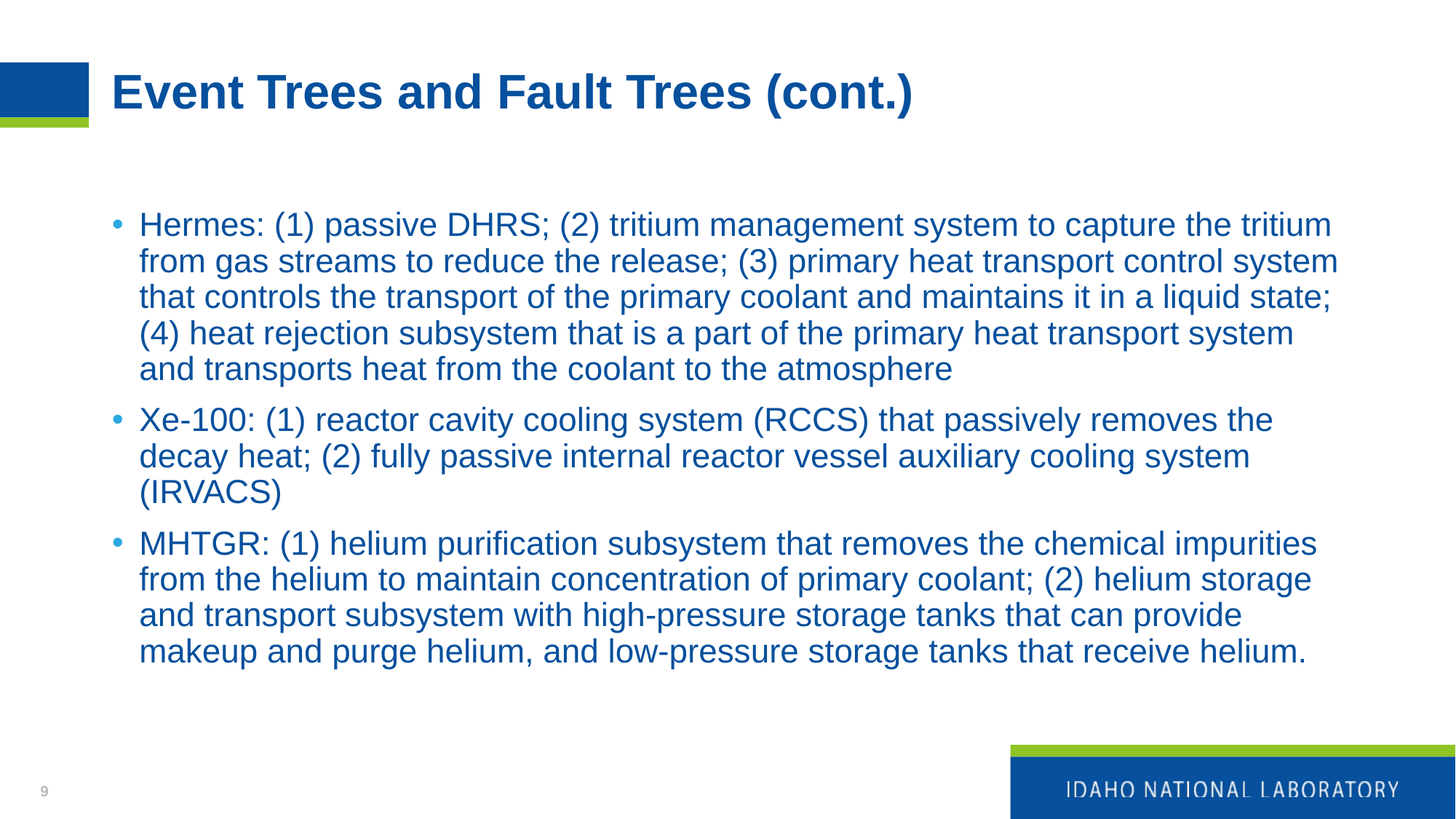

# Event Trees and Fault Trees (cont.)
Hermes: (1) passive DHRS; (2) tritium management system to capture the tritium from gas streams to reduce the release; (3) primary heat transport control system that controls the transport of the primary coolant and maintains it in a liquid state; (4) heat rejection subsystem that is a part of the primary heat transport system and transports heat from the coolant to the atmosphere
Xe-100: (1) reactor cavity cooling system (RCCS) that passively removes the decay heat; (2) fully passive internal reactor vessel auxiliary cooling system (IRVACS)
MHTGR: (1) helium purification subsystem that removes the chemical impurities from the helium to maintain concentration of primary coolant; (2) helium storage and transport subsystem with high-pressure storage tanks that can provide makeup and purge helium, and low-pressure storage tanks that receive helium.
9